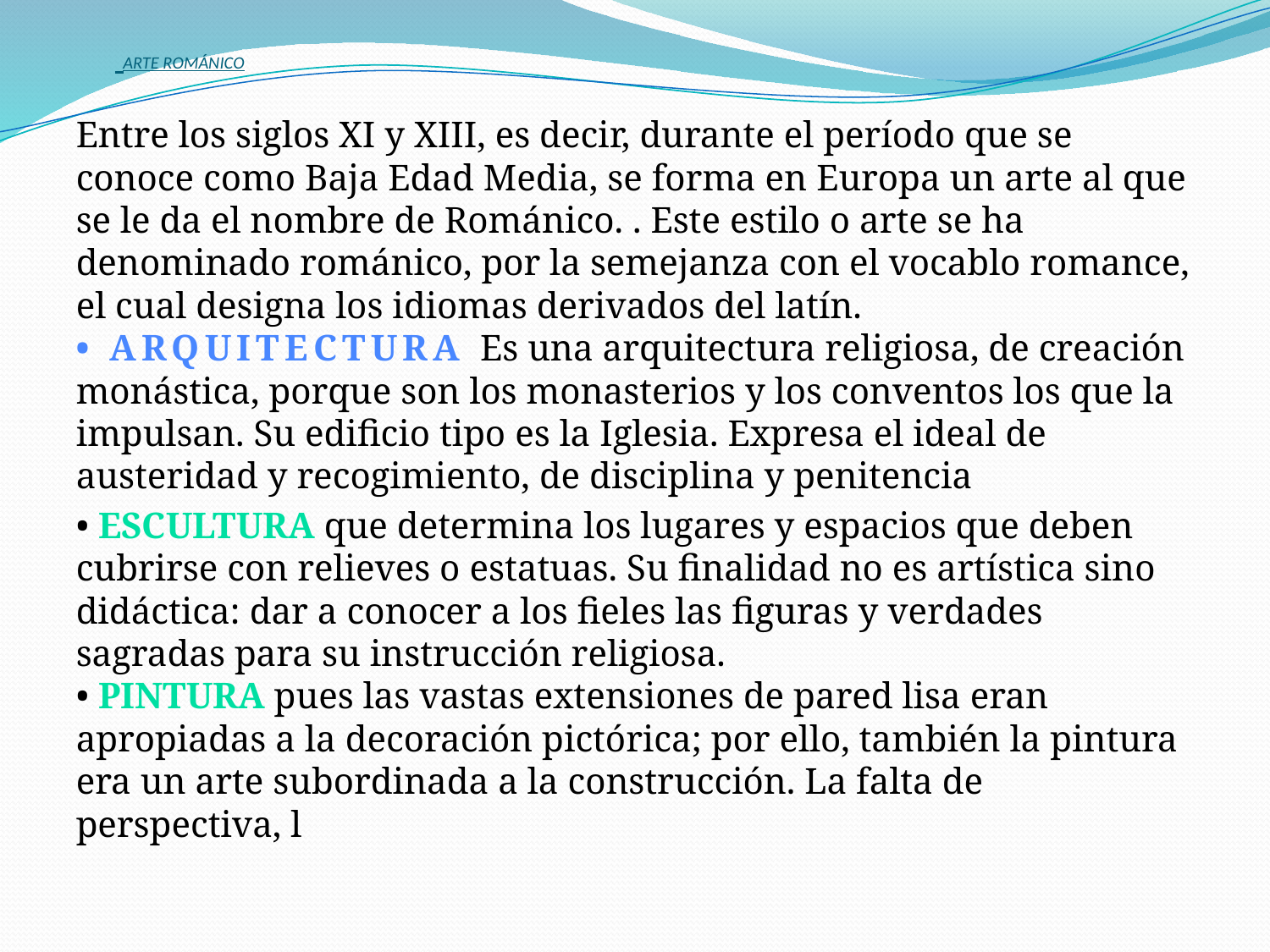

# ARTE ROMÁNICO
Entre los siglos XI y XIII, es decir, durante el período que se conoce como Baja Edad Media, se forma en Europa un arte al que se le da el nombre de Románico. . Este estilo o arte se ha denominado románico, por la semejanza con el vocablo romance, el cual designa los idiomas derivados del latín. 
• ARQUITECTURA Es una arquitectura religiosa, de creación monástica, porque son los monasterios y los conventos los que la impulsan. Su edificio tipo es la Iglesia. Expresa el ideal de austeridad y recogimiento, de disciplina y penitencia
• ESCULTURA que determina los lugares y espacios que deben cubrirse con relieves o estatuas. Su finalidad no es artística sino didáctica: dar a conocer a los fieles las figuras y verdades sagradas para su instrucción religiosa. 
• PINTURA pues las vastas extensiones de pared lisa eran apropiadas a la decoración pictórica; por ello, también la pintura era un arte subordinada a la construcción. La falta de perspectiva, l